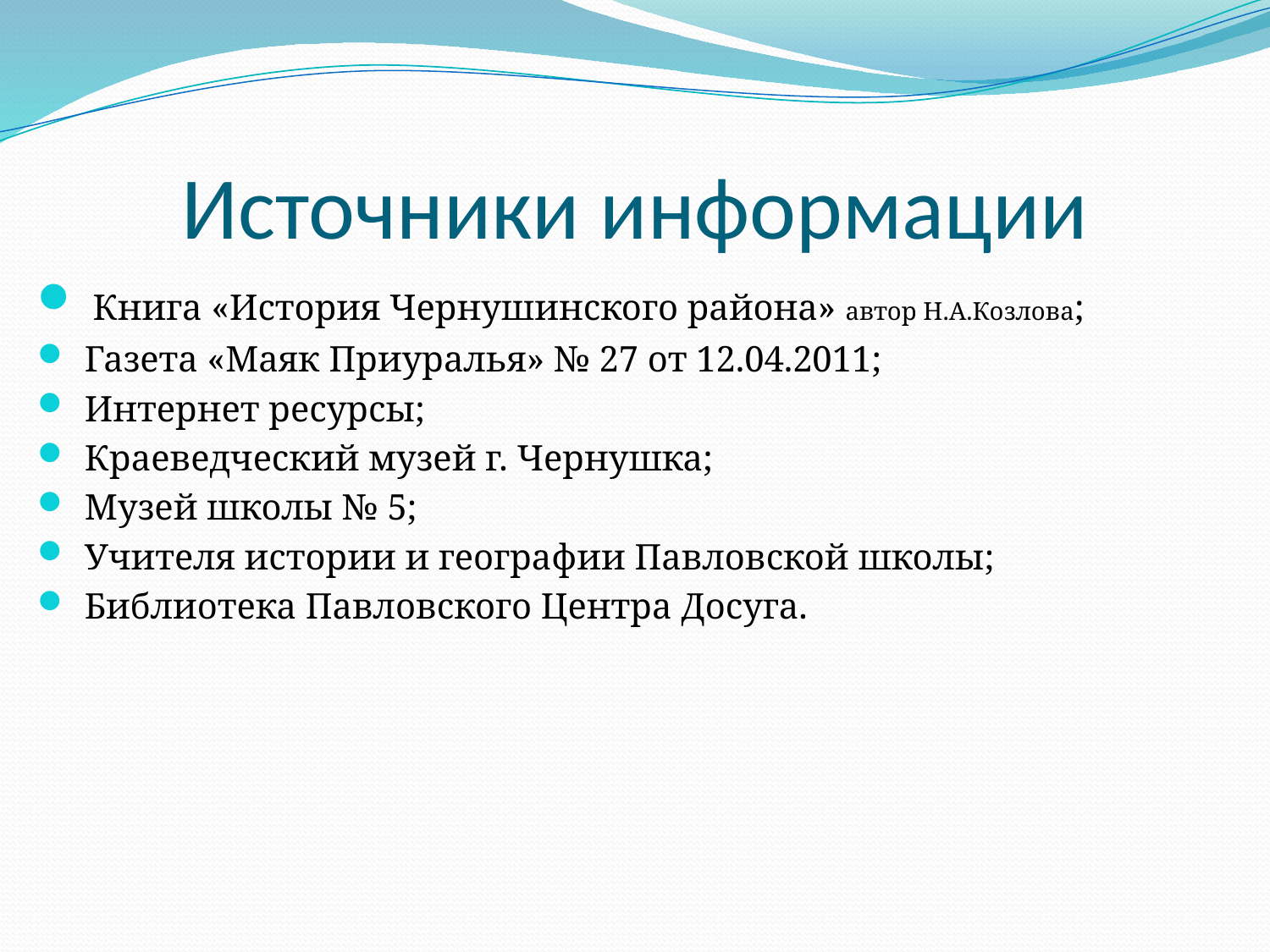

# Источники информации
 Книга «История Чернушинского района» автор Н.А.Козлова;
 Газета «Маяк Приуралья» № 27 от 12.04.2011;
 Интернет ресурсы;
 Краеведческий музей г. Чернушка;
 Музей школы № 5;
 Учителя истории и географии Павловской школы;
 Библиотека Павловского Центра Досуга.